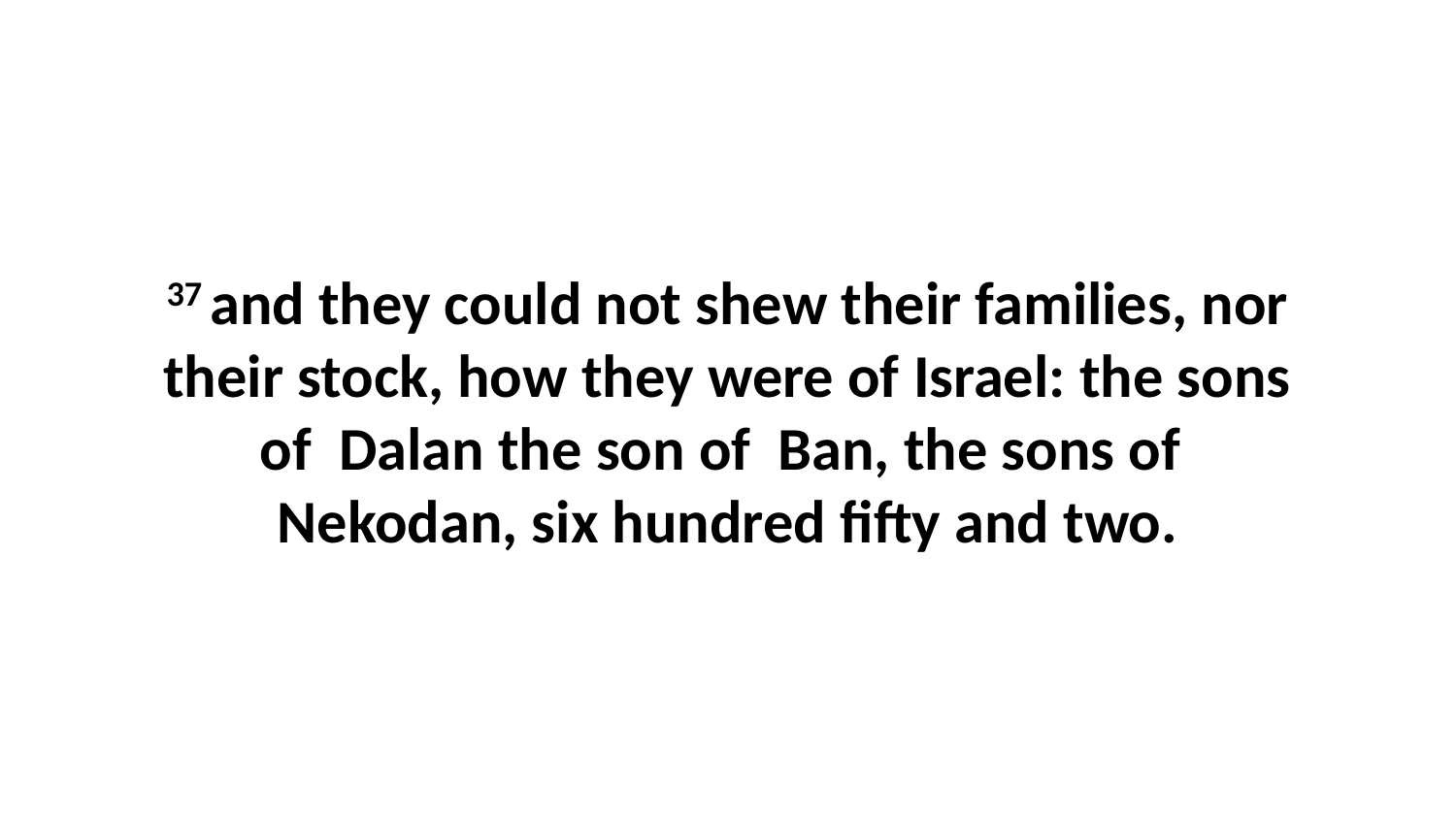

37 and they could not shew their families, nor their stock, how they were of Israel: the sons of  Dalan the son of  Ban, the sons of  Nekodan, six hundred fifty and two.